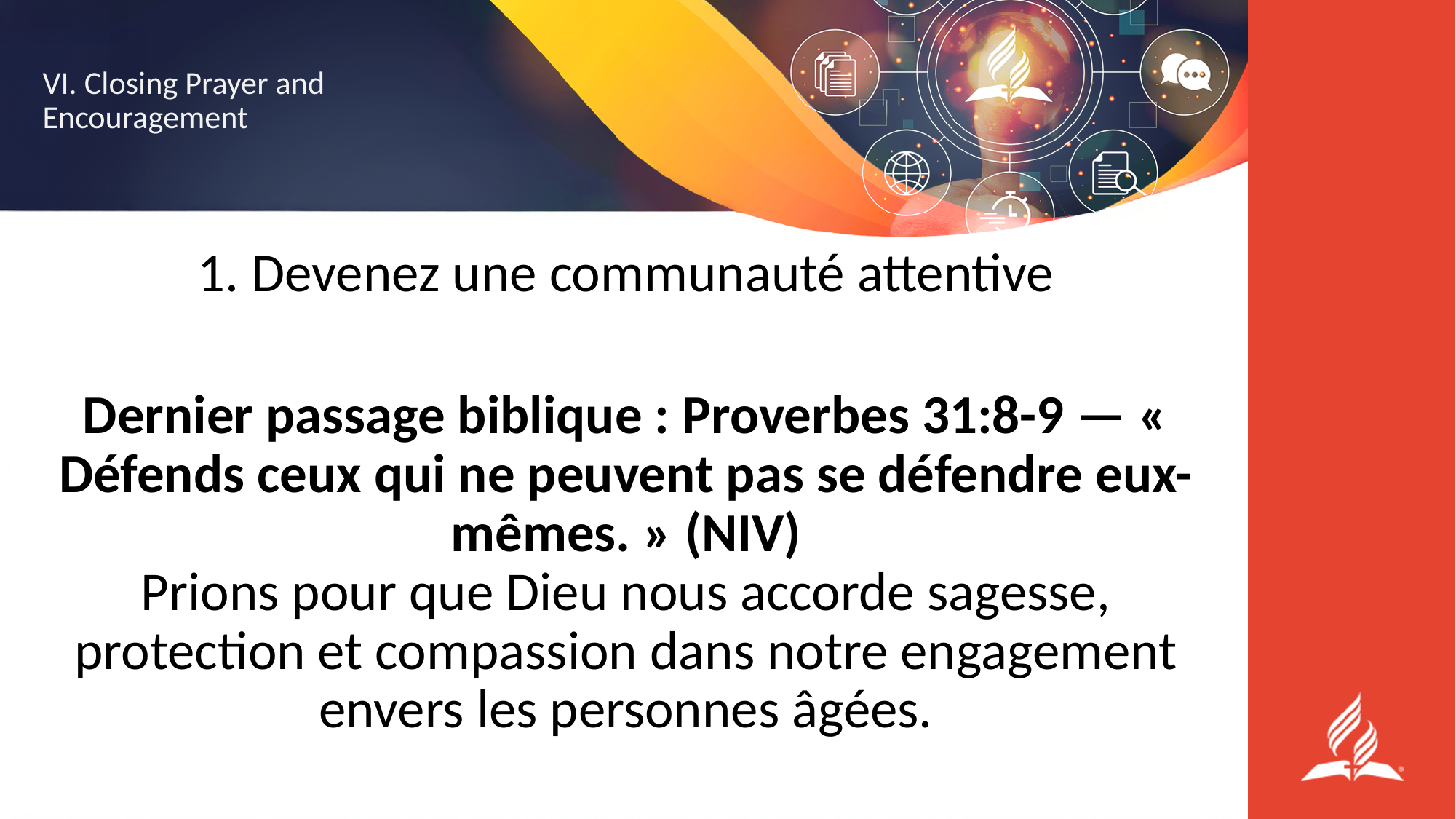

# VI. Closing Prayer and Encouragement
1. Devenez une communauté attentive

Dernier passage biblique : Proverbes 31:8-9 — « Défends ceux qui ne peuvent pas se défendre eux-mêmes. » (NIV)
Prions pour que Dieu nous accorde sagesse, protection et compassion dans notre engagement envers les personnes âgées.